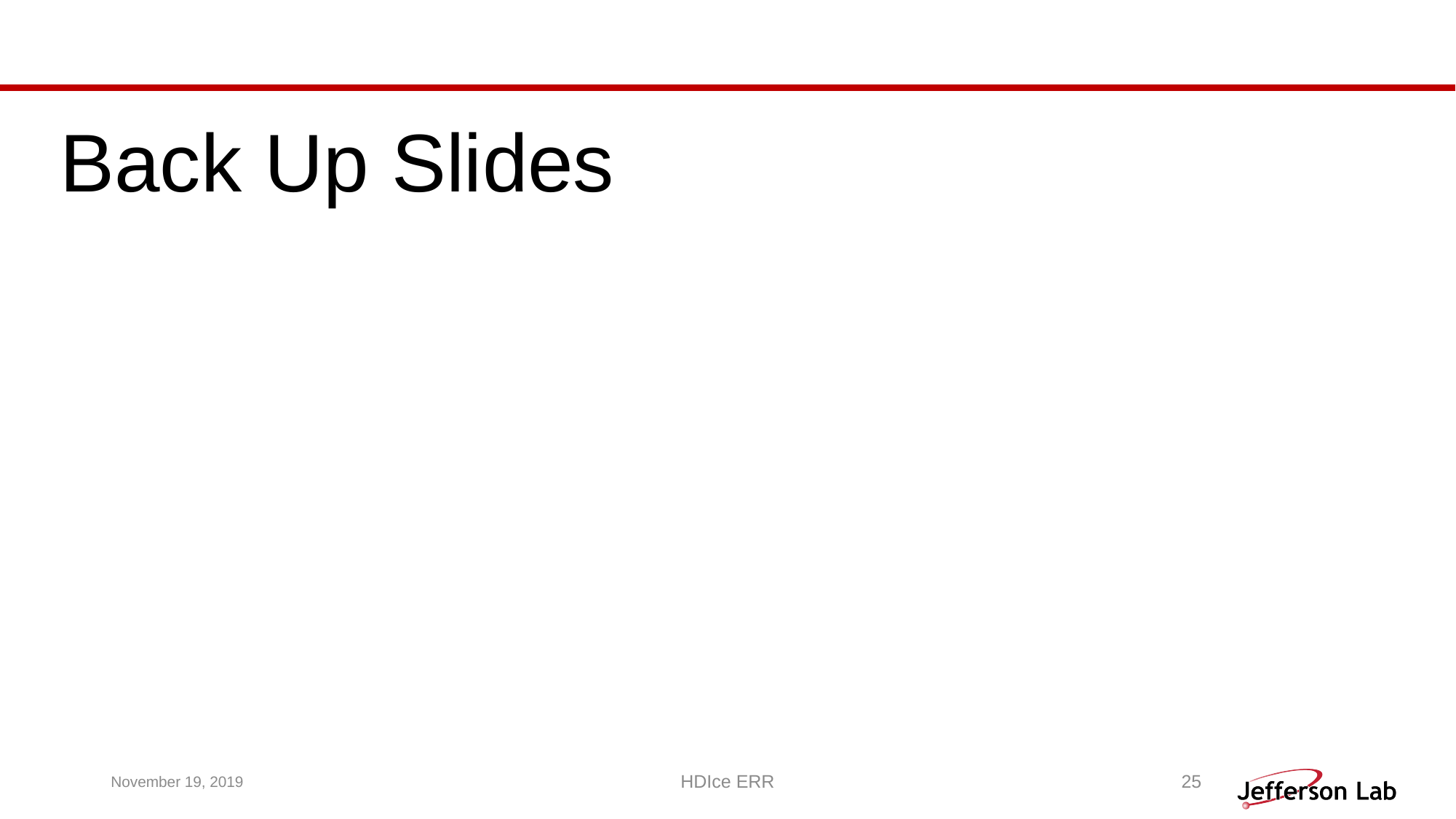

Back Up Slides
November 19, 2019
HDIce ERR
25